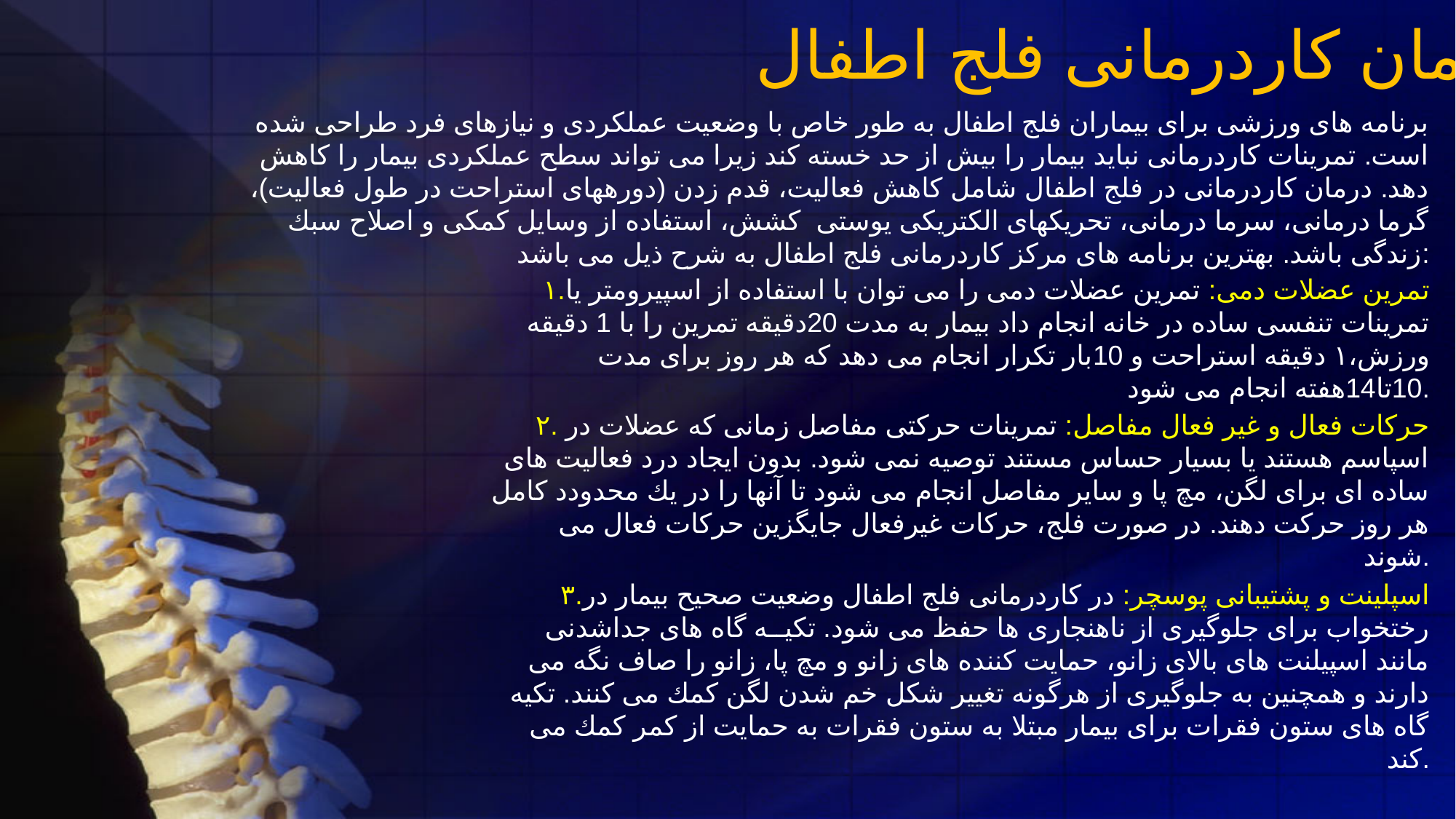

درمان كاردرمانى فلج اطفال
برنامه هاى ورزشى براى بيماران فلج اطفال به طور خاص با وضعيت عملكردى و نيازهاى فرد طراحى شده است. تمرينات كاردرمانى نبايد بيمار را بيش از حد خسته كند زيرا مى تواند سطح عملكردى بيمار را كاهش دهد. درمان كاردرمانى در فلج اطفال شامل كاهش فعاليت، قدم زدن (دورههاى استراحت در طول فعاليت)، گرما درمانى، سرما درمانى، تحريكهاى الكتريكى يوستى  كشش، استفاده از وسايل كمكى و اصلاح سبك زندگى باشد. بهترين برنامه هاى مركز كاردرمانى فلج اطفال به شرح ذيل مى باشد:

۱.تمرين عضلات دمى: تمرين عضلات دمى را مى توان با استفاده از اسپیرومتر يا تمرينات تنفسى ساده در خانه انجام داد بيمار به مدت 20دقيقه تمرين را با 1 دقيقه ورزش،۱ دقيقه استراحت و 10بار تكرار انجام مى دهد كه هر روز براى مدت 10تا14هفته انجام مى شود.
۲. حركات فعال و غير فعال مفاصل: تمرينات حركتى مفاصل زمانى كه عضلات در اسپاسم هستند يا بسيار حساس مستند توصيه نمى شود. بدون ايجاد درد فعاليت هاى ساده اى براى لگن، مچ پا و ساير مفاصل انجام مى شود تا آنها را در يك محدودد كامل هر روز حركت دهند. در صورت فلج، حركات غيرفعال جايگزين حركات فعال مى شوند.
۳.اسپلينت و پشتيبانى پوسچر: در كاردرمانى فلج اطفال وضعيت صحيح بيمار در رختخواب براى جلوگيرى از ناهنجارى ها حفظ مى شود. تكيــه گاه های جداشدنى مانند اسپيلنت هاى بالاى زانو، حمايت كننده هاى زانو و مچ پا، زانو را صاف نگه مى دارند و همچنين به جلوگيرى از هرگونه تغيير شكل خم شدن لگن كمك مى كنند. تكيه گاه هاى ستون فقرات براى بيمار مبتلا به ستون فقرات به حمايت از كمر كمك مى كند.